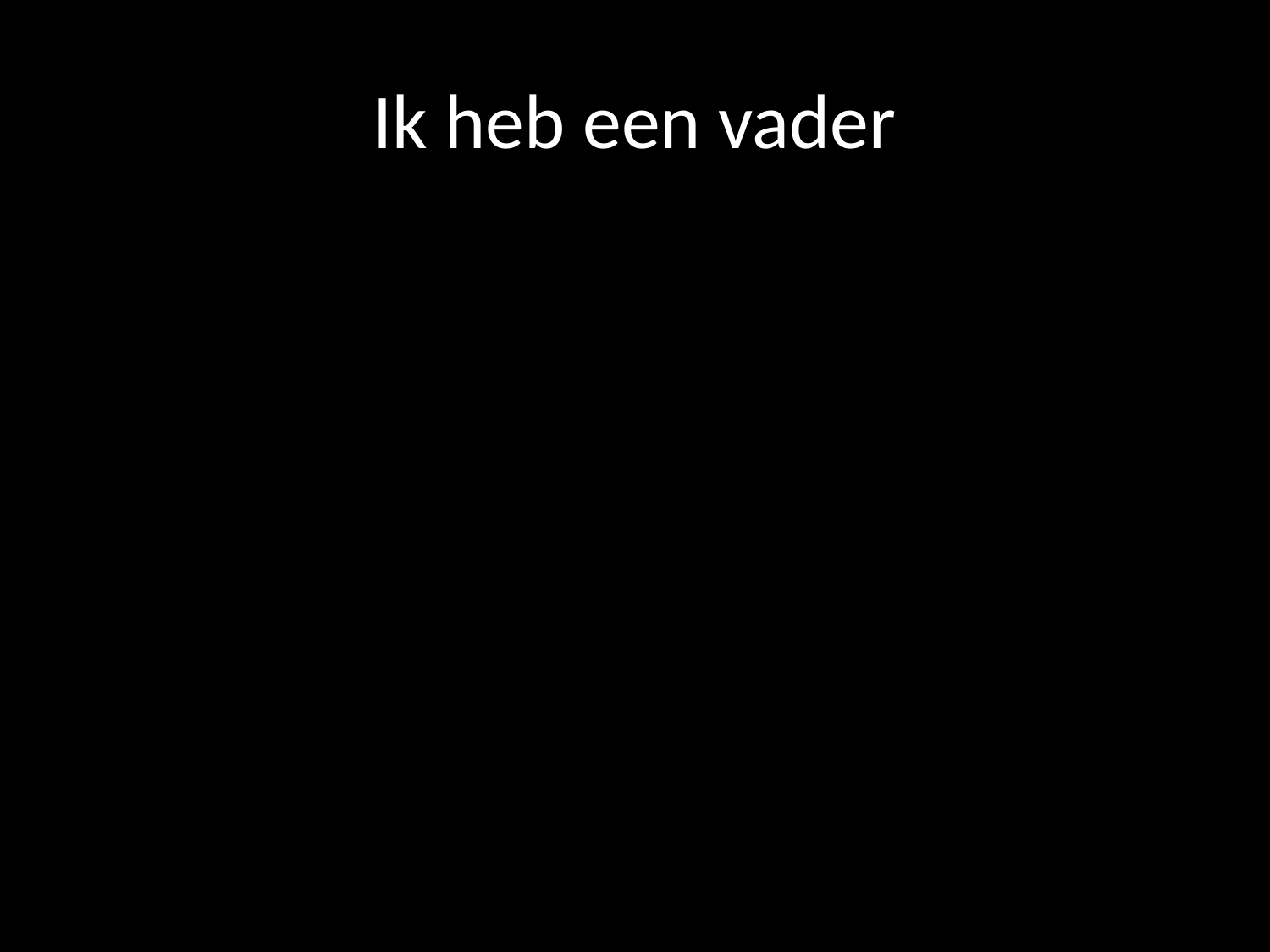

# Ik heb een vader

-eren is niet vereren